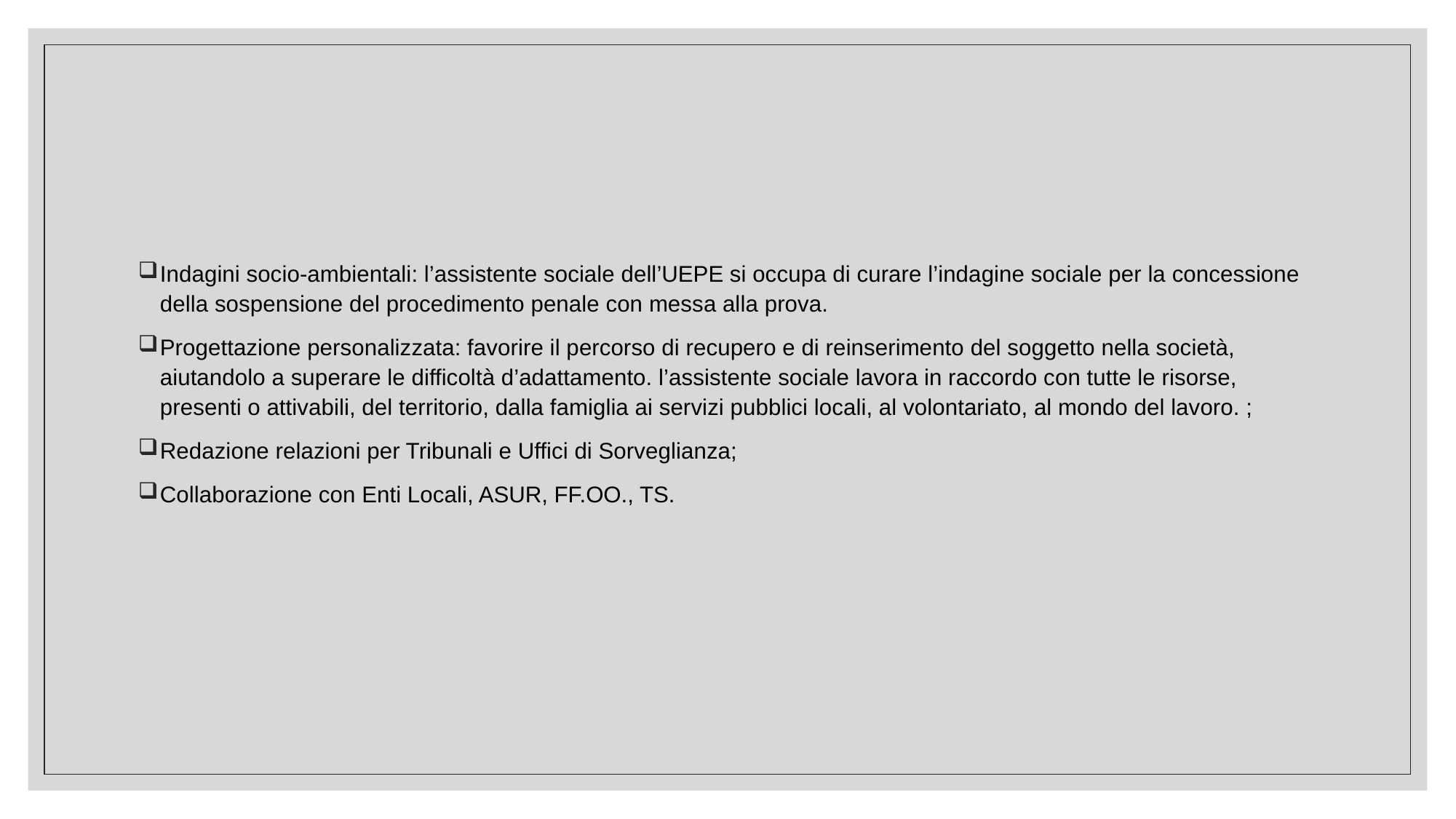

Indagini socio-ambientali: l’assistente sociale dell’UEPE si occupa di curare l’indagine sociale per la concessione della sospensione del procedimento penale con messa alla prova.
Progettazione personalizzata: favorire il percorso di recupero e di reinserimento del soggetto nella società, aiutandolo a superare le difficoltà d’adattamento. l’assistente sociale lavora in raccordo con tutte le risorse, presenti o attivabili, del territorio, dalla famiglia ai servizi pubblici locali, al volontariato, al mondo del lavoro. ;
Redazione relazioni per Tribunali e Uffici di Sorveglianza;
Collaborazione con Enti Locali, ASUR, FF.OO., TS.